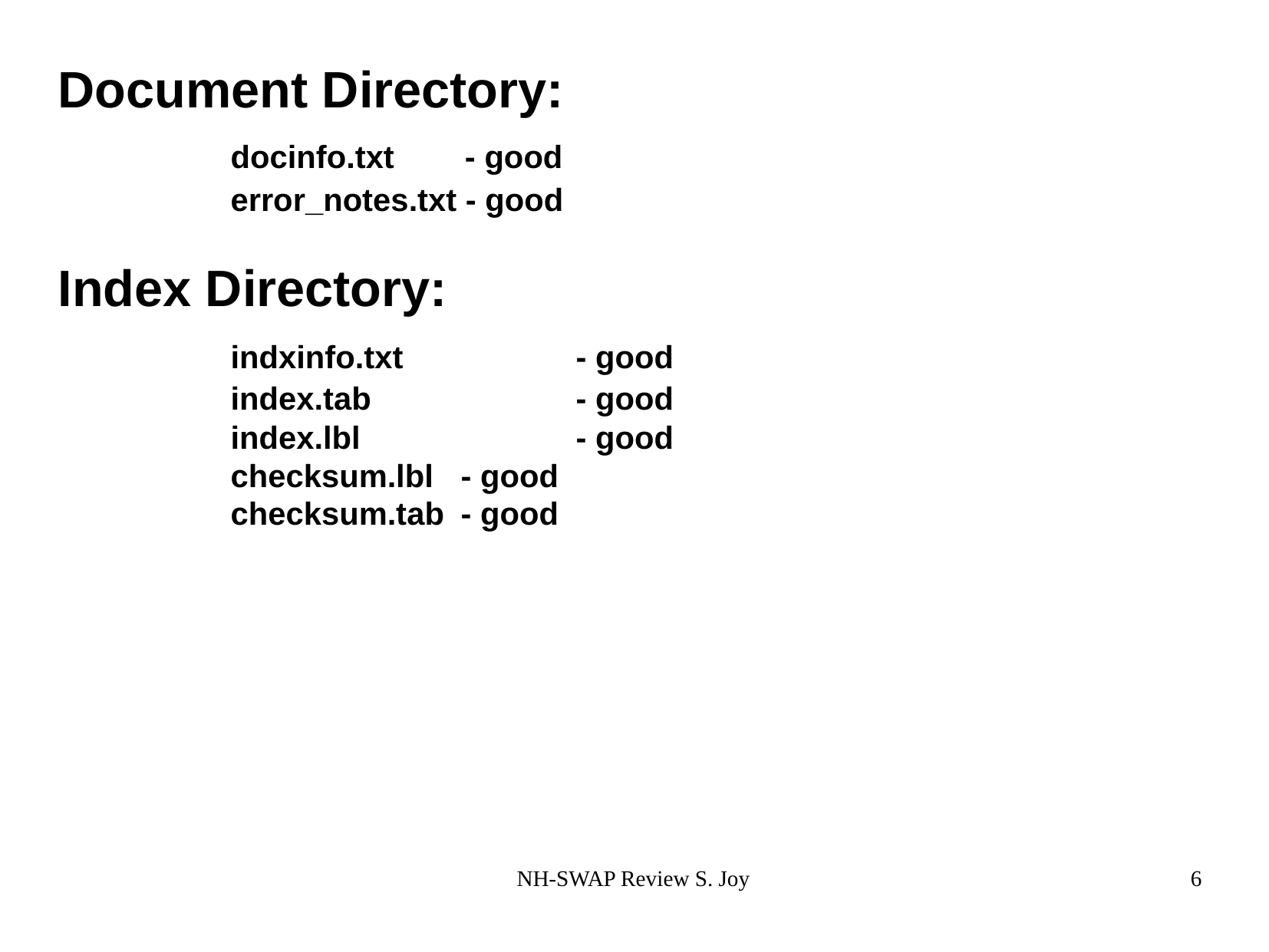

Document Directory:
		docinfo.txt        - good
		error_notes.txt - good

Index Directory:
		indxinfo.txt		- good
		index.tab		- good
		index.lbl 		- good
		checksum.lbl	- good
		checksum.tab	- good

		 nh-x-swap-2-pluto-v2.0
NH-SWAP Review S. Joy
6